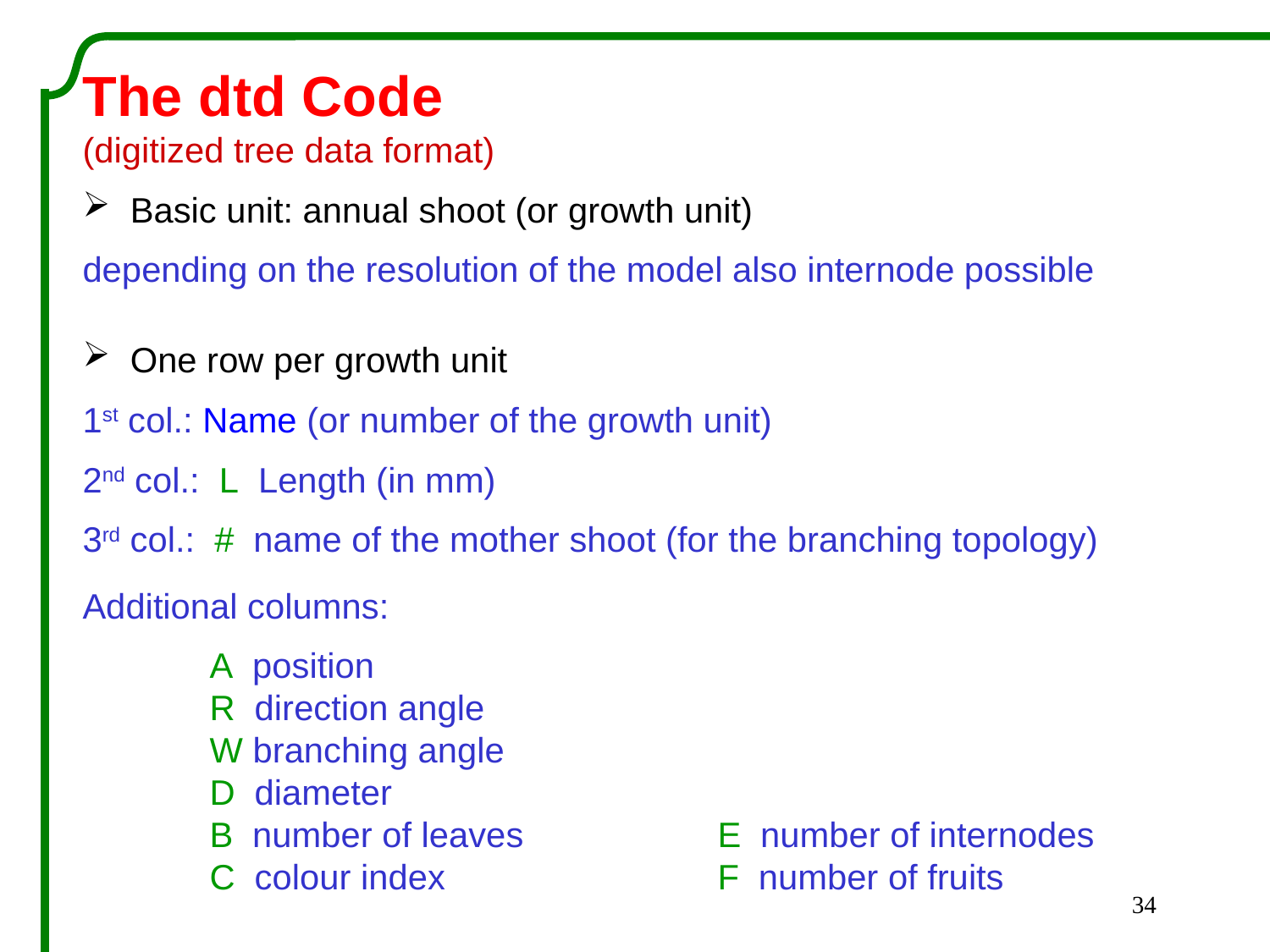

The dtd Code
(digitized tree data format)
Basic unit: annual shoot (or growth unit)
depending on the resolution of the model also internode possible

One row per growth unit
1st col.: Name (or number of the growth unit)
2nd col.:  L  Length (in mm)
3rd col.:  #  name of the mother shoot (for the branching topology)

Additional columns:

	A  position
	R  direction angle
	W branching angle
	D  diameter
	B  number of leaves          	E  number of internodes
	C  colour index                  	F  number of fruits

34